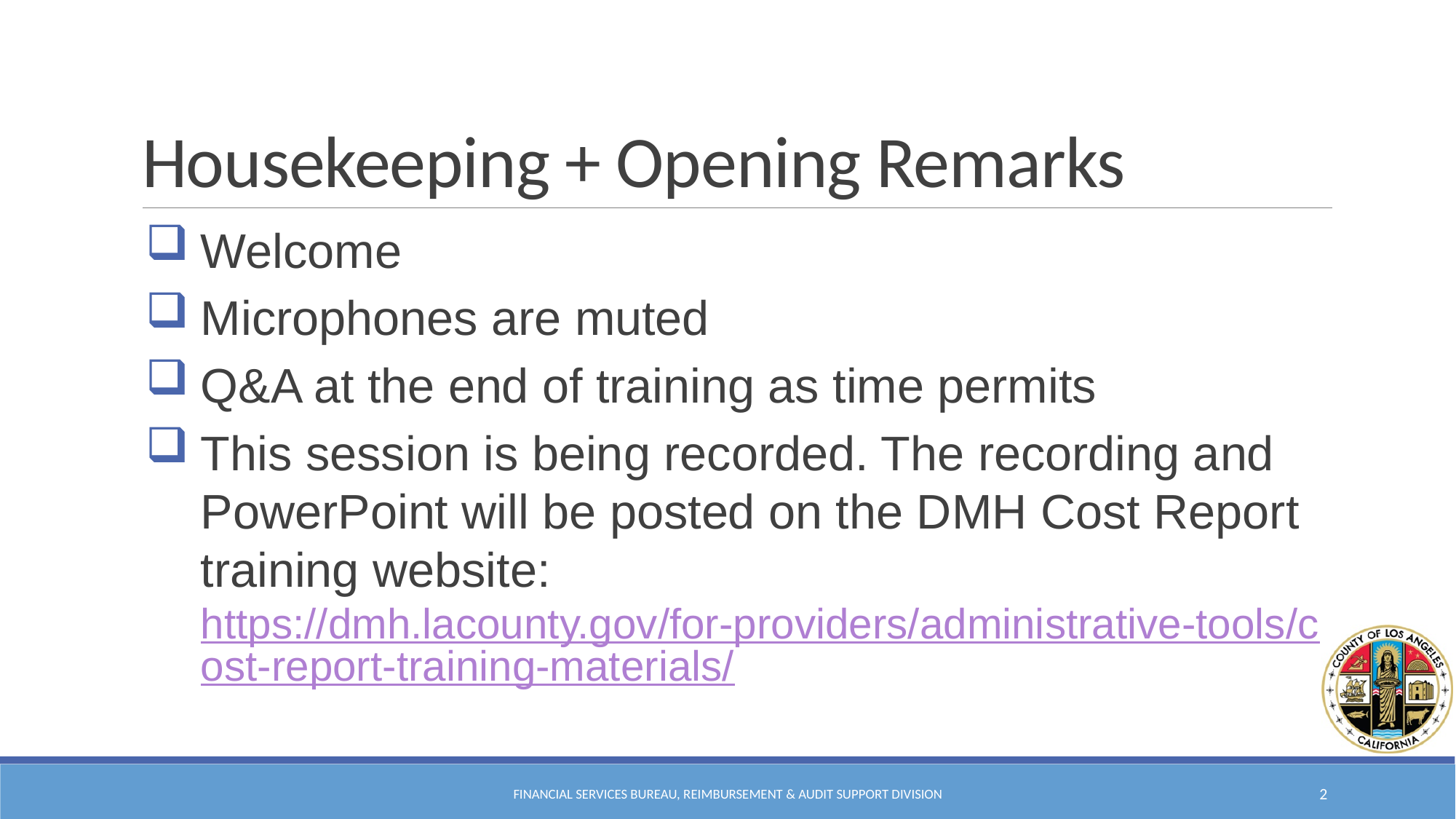

# Housekeeping + Opening Remarks
Welcome
Microphones are muted
Q&A at the end of training as time permits
This session is being recorded. The recording and PowerPoint will be posted on the DMH Cost Report training website:  https://dmh.lacounty.gov/for-providers/administrative-tools/cost-report-training-materials/
Financial Services Bureau, Reimbursement & Audit Support Division
2